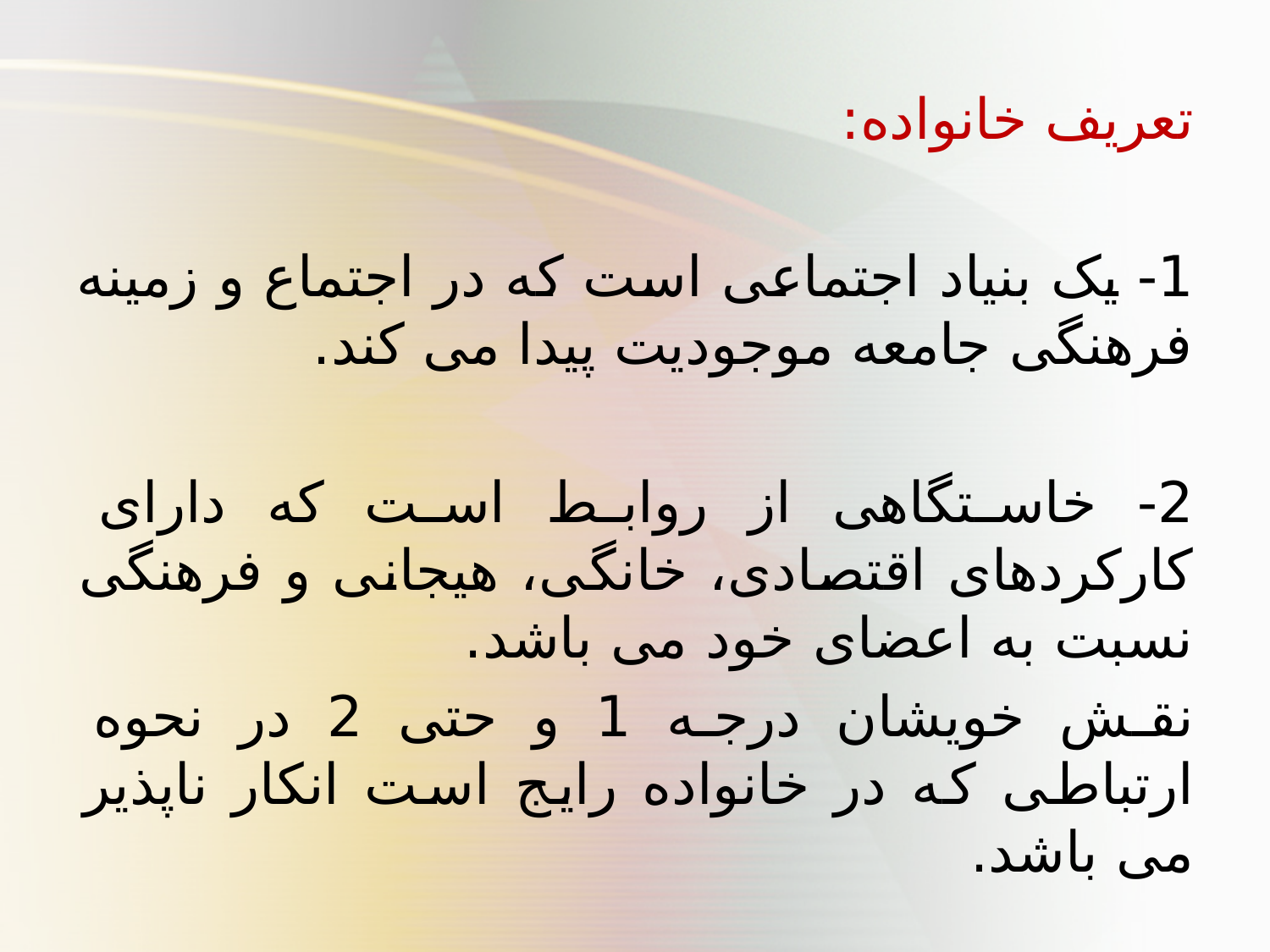

تعریف خانواده:

1- یک بنیاد اجتماعی است که در اجتماع و زمینه فرهنگی جامعه موجودیت پیدا می کند.

2- خاستگاهی از روابط است که دارای کارکردهای اقتصادی، خانگی، هیجانی و فرهنگی نسبت به اعضای خود می باشد.
نقش خویشان درجه 1 و حتی 2 در نحوه ارتباطی که در خانواده رایج است انکار ناپذیر می باشد.